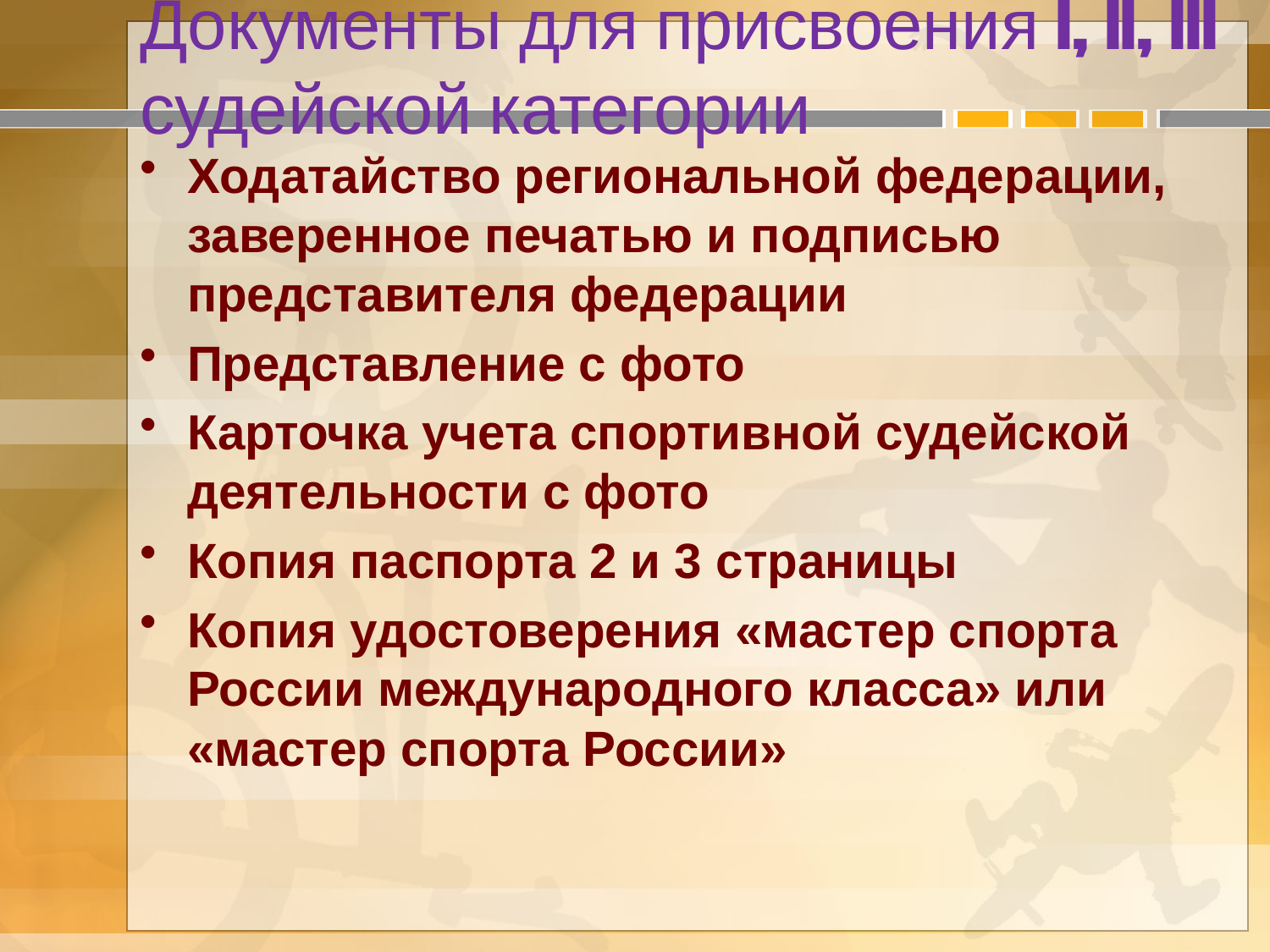

# Документы для присвоения I, II, III судейской категории
Ходатайство региональной федерации, заверенное печатью и подписью представителя федерации
Представление с фото
Карточка учета спортивной судейской деятельности с фото
Копия паспорта 2 и 3 страницы
Копия удостоверения «мастер спорта России международного класса» или «мастер спорта России»